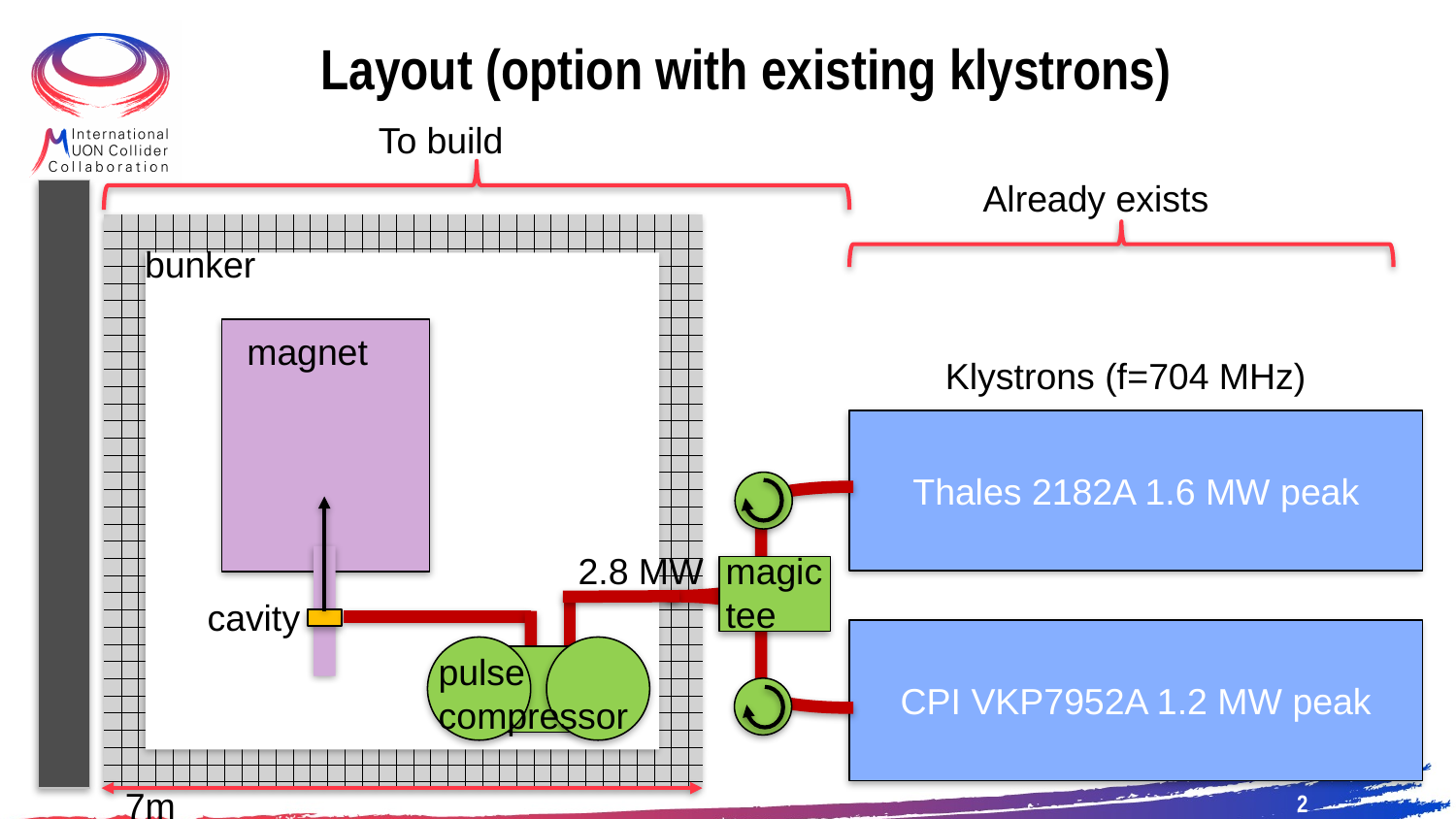

# Layout (option with existing klystrons)
To build
Already exists

bunker

magnet

Klystrons (f=704 MHz)
Thales 2182A 1.6 MW peak

2.8 MW
magic tee

cavity

CPI VKP7952A 1.2 MW peak

pulse compressor

7m
2